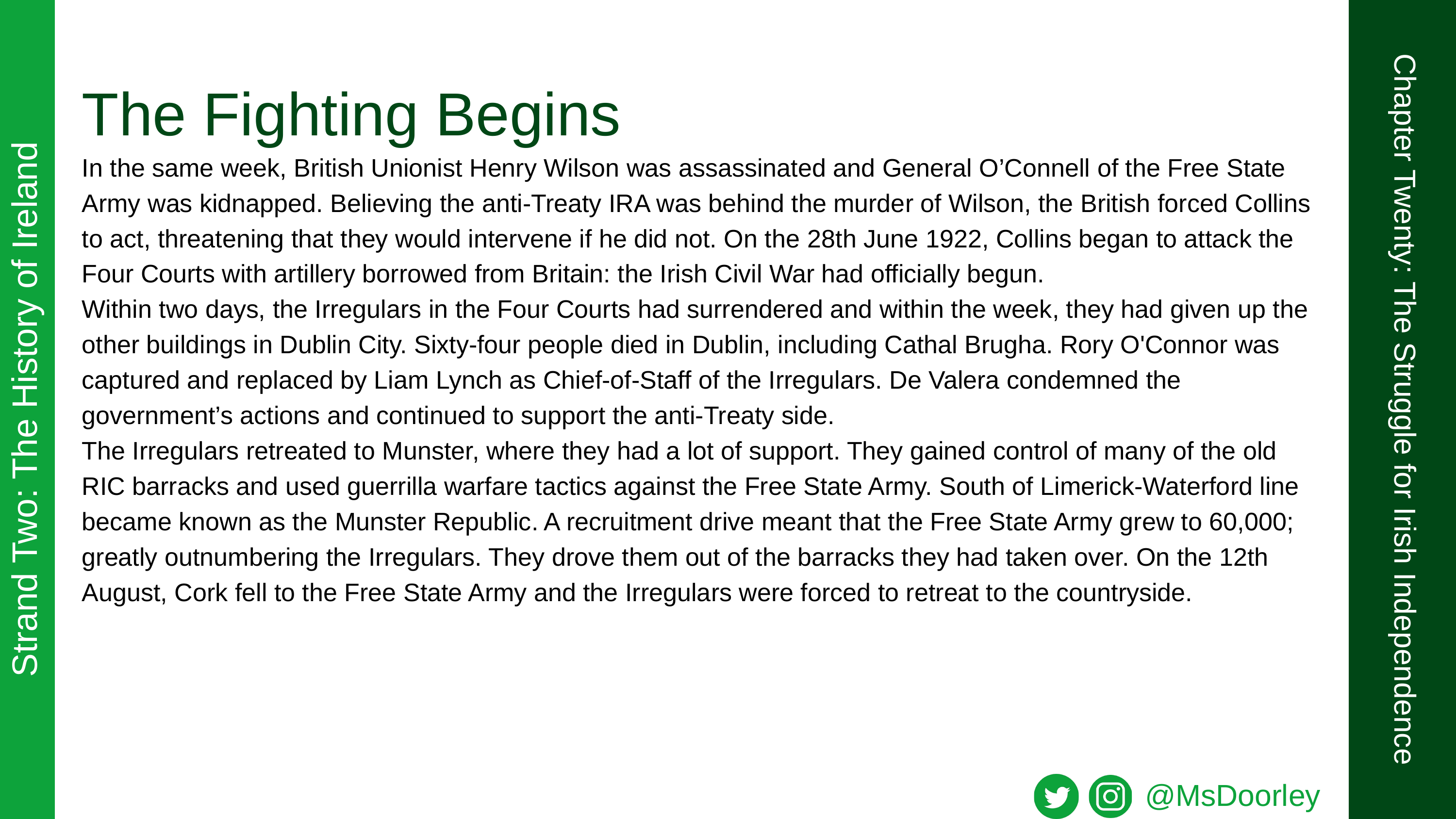

The Fighting Begins
In the same week, British Unionist Henry Wilson was assassinated and General O’Connell of the Free State Army was kidnapped. Believing the anti-Treaty IRA was behind the murder of Wilson, the British forced Collins to act, threatening that they would intervene if he did not. On the 28th June 1922, Collins began to attack the Four Courts with artillery borrowed from Britain: the Irish Civil War had officially begun.
Within two days, the Irregulars in the Four Courts had surrendered and within the week, they had given up the other buildings in Dublin City. Sixty-four people died in Dublin, including Cathal Brugha. Rory O'Connor was captured and replaced by Liam Lynch as Chief-of-Staff of the Irregulars. De Valera condemned the government’s actions and continued to support the anti-Treaty side.
The Irregulars retreated to Munster, where they had a lot of support. They gained control of many of the old RIC barracks and used guerrilla warfare tactics against the Free State Army. South of Limerick-Waterford line became known as the Munster Republic. A recruitment drive meant that the Free State Army grew to 60,000; greatly outnumbering the Irregulars. They drove them out of the barracks they had taken over. On the 12th August, Cork fell to the Free State Army and the Irregulars were forced to retreat to the countryside.
Strand Two: The History of Ireland
Chapter Twenty: The Struggle for Irish Independence

@MsDoorley